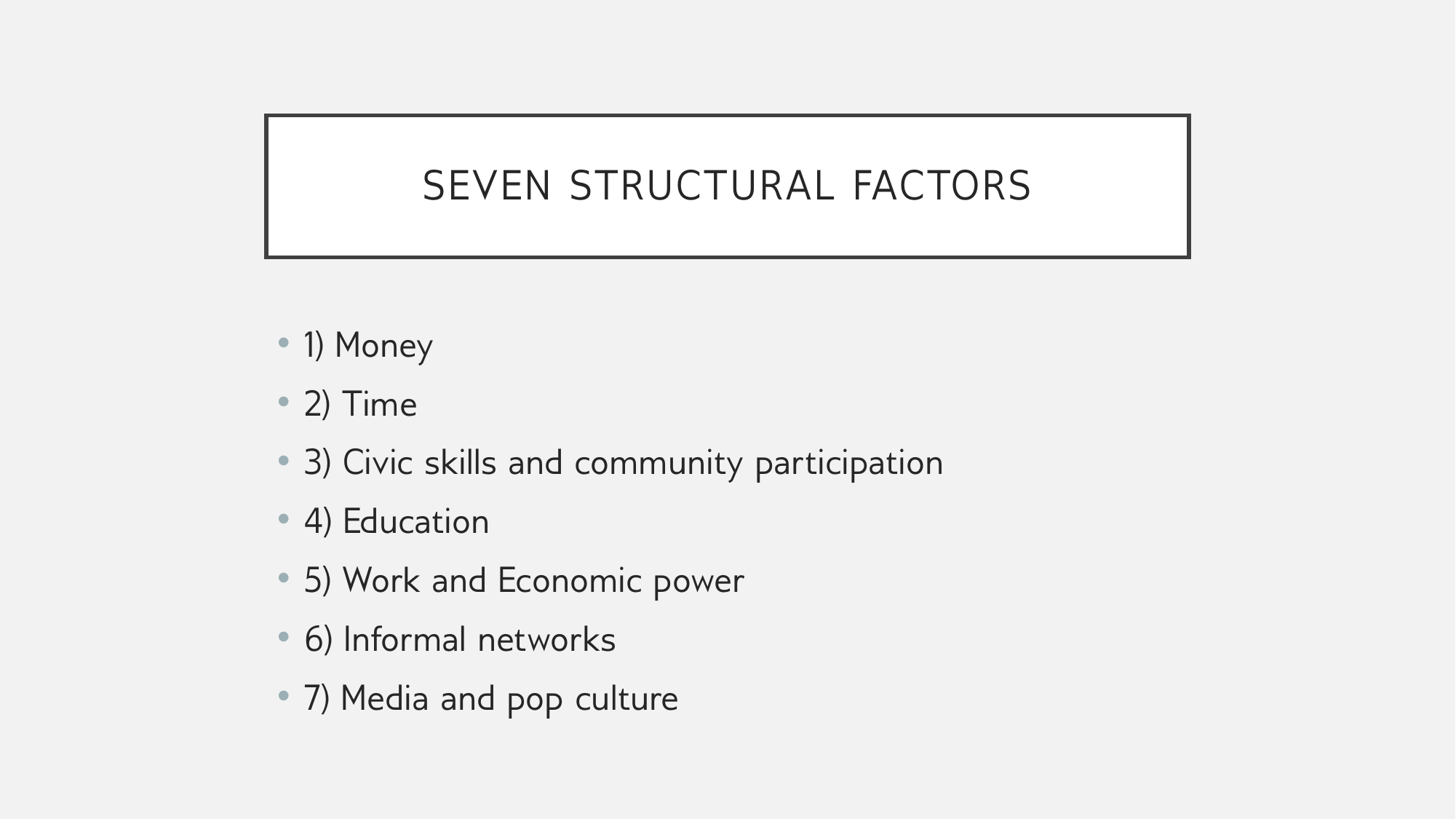

# Seven structural factOrs
1) Money
2) Time
3) Civic skills and community participation
4) Education
5) Work and Economic power
6) Informal networks
7) Media and pop culture